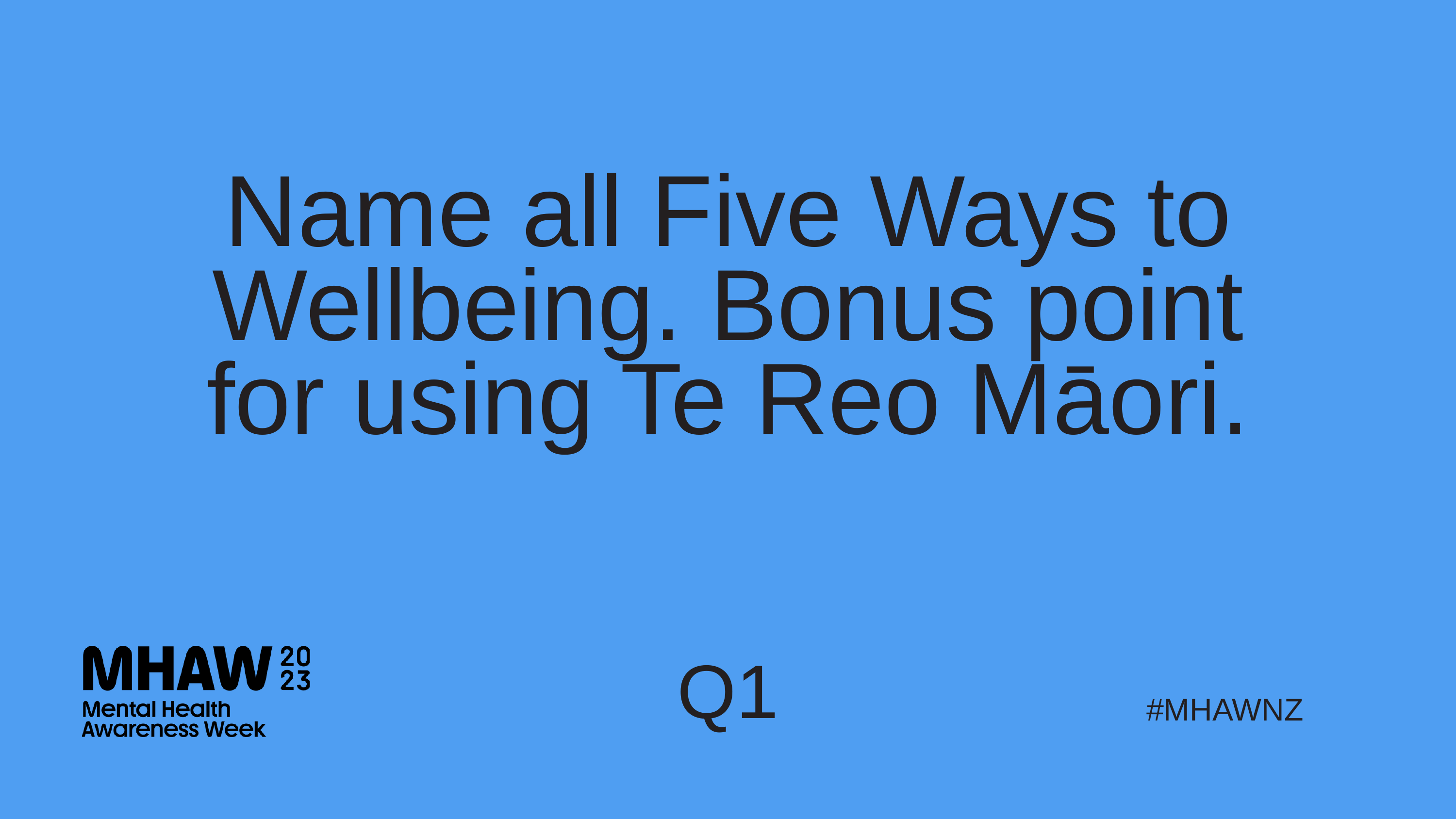

Name all Five Ways to Wellbeing. Bonus point for using Te Reo Māori.

Q1
#MHAWNZ